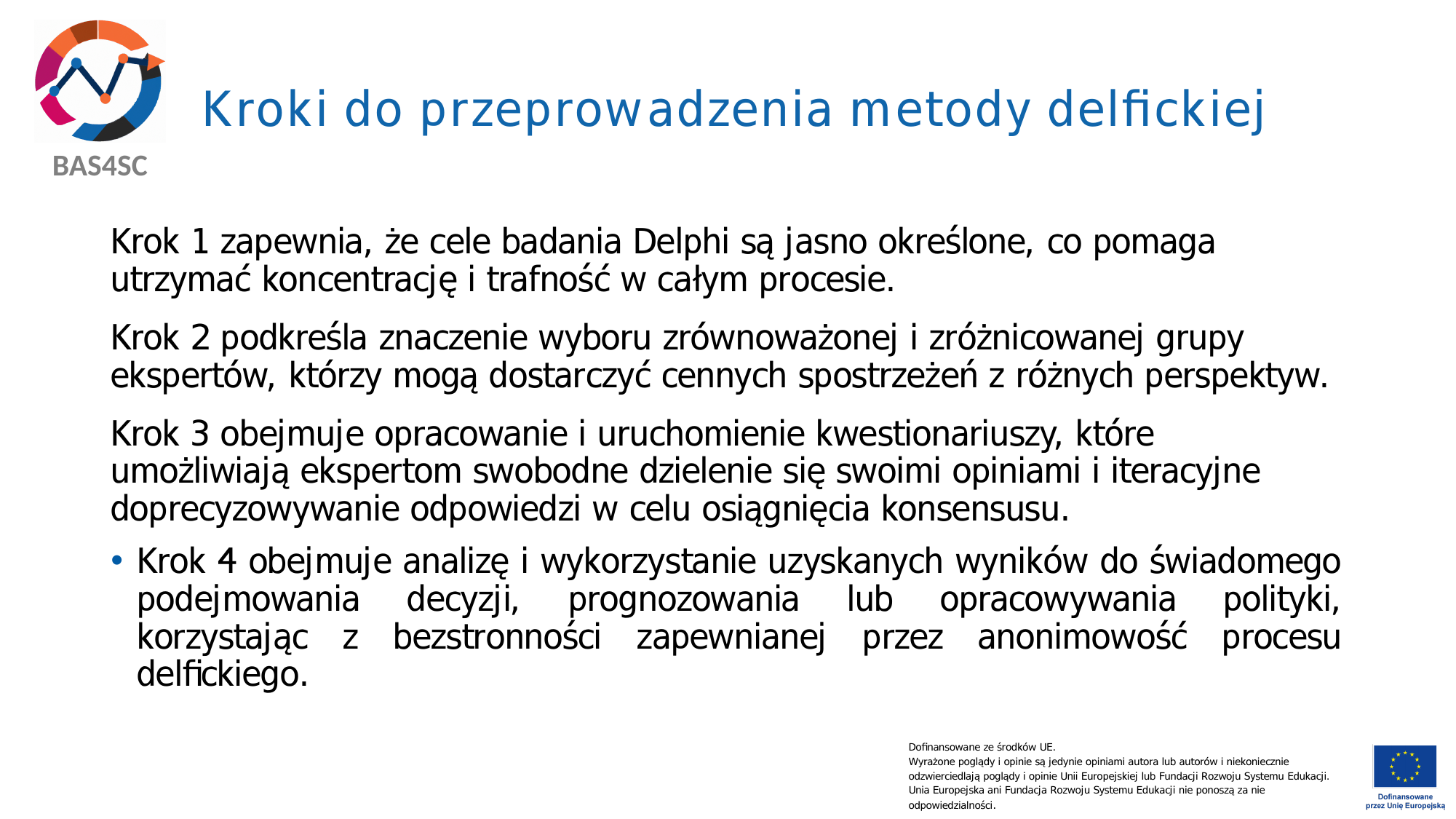

# Kroki do przeprowadzenia metody delfickiej
Krok 1 zapewnia, że cele badania Delphi są jasno określone, co pomaga utrzymać koncentrację i trafność w całym procesie.
Krok 2 podkreśla znaczenie wyboru zrównoważonej i zróżnicowanej grupy ekspertów, którzy mogą dostarczyć cennych spostrzeżeń z różnych perspektyw.
Krok 3 obejmuje opracowanie i uruchomienie kwestionariuszy, które umożliwiają ekspertom swobodne dzielenie się swoimi opiniami i iteracyjne doprecyzowywanie odpowiedzi w celu osiągnięcia konsensusu.
Krok 4 obejmuje analizę i wykorzystanie uzyskanych wyników do świadomego podejmowania decyzji, prognozowania lub opracowywania polityki, korzystając z bezstronności zapewnianej przez anonimowość procesu delfickiego.